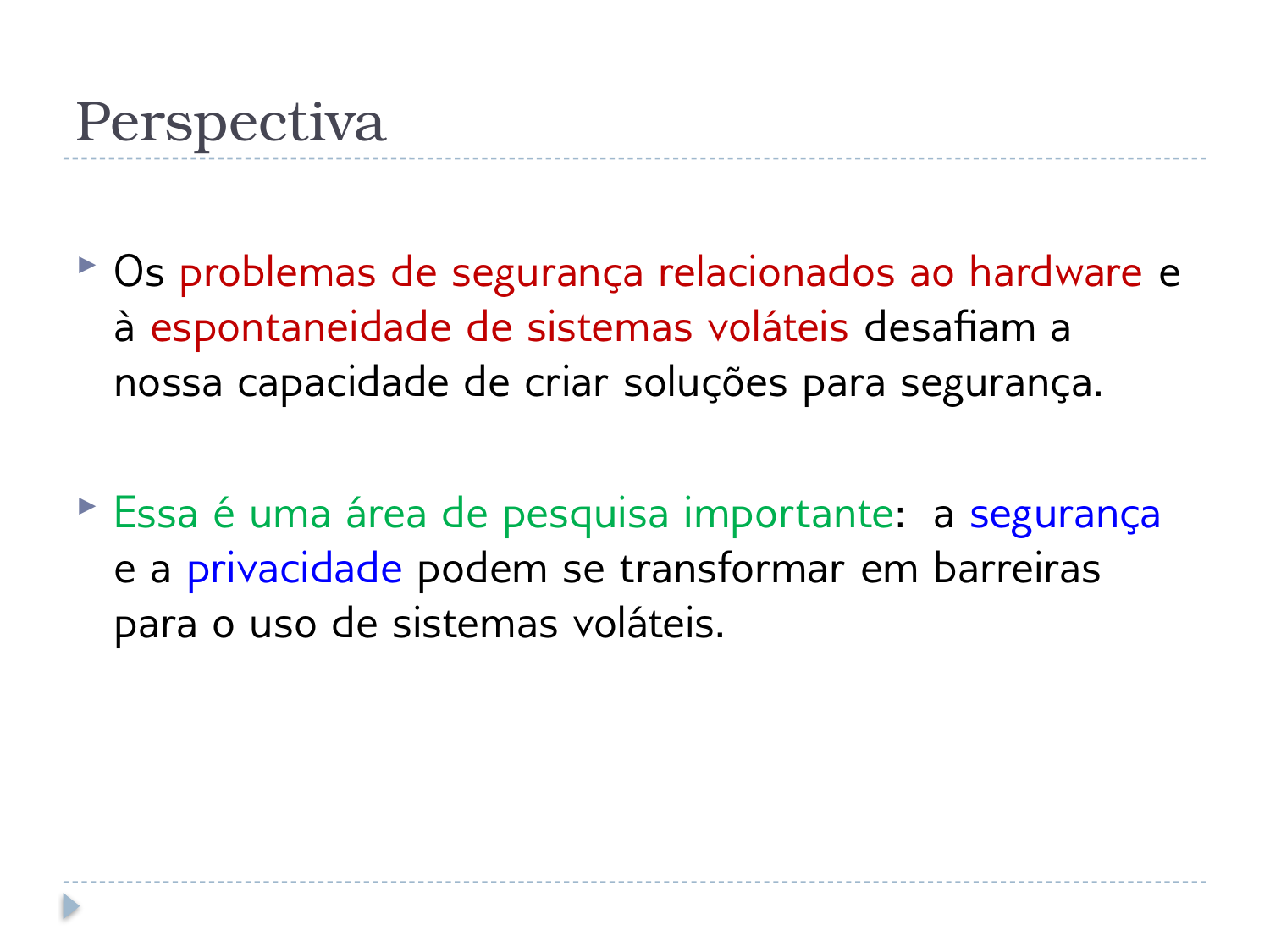

# Perspectiva

Os problemas de segurança relacionados ao hardware e à espontaneidade de sistemas voláteis desafiam a nossa capacidade de criar soluções para segurança.

Essa é uma área de pesquisa importante:  a segurança e a privacidade podem se transformar em barreiras para o uso de sistemas voláteis.